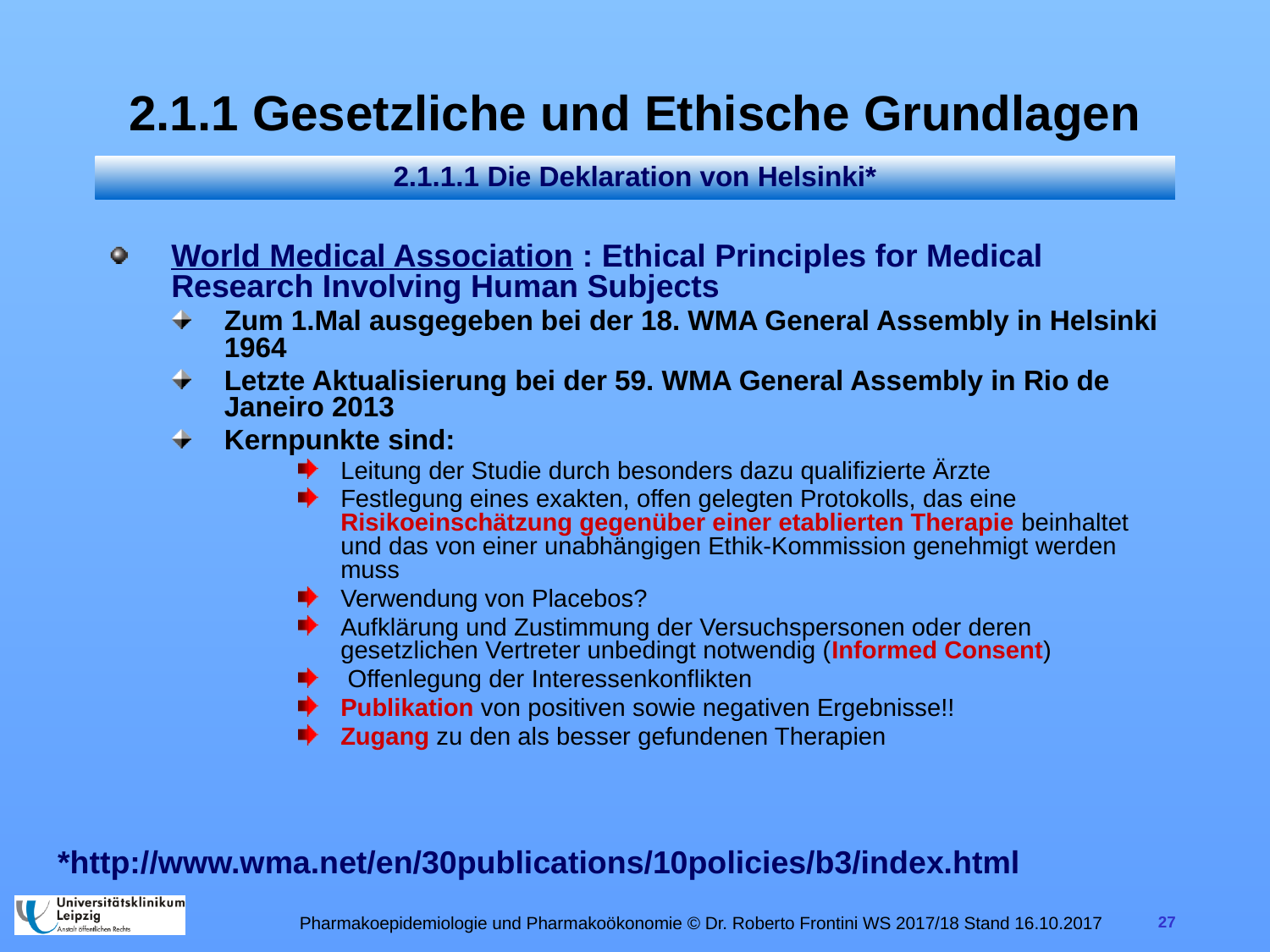

# 2.1.1 Gesetzliche und Ethische Grundlagen
2.1.1.1 Die Deklaration von Helsinki*
World Medical Association : Ethical Principles for Medical Research Involving Human Subjects
Zum 1.Mal ausgegeben bei der 18. WMA General Assembly in Helsinki 1964
Letzte Aktualisierung bei der 59. WMA General Assembly in Rio de Janeiro 2013
Kernpunkte sind:
Leitung der Studie durch besonders dazu qualifizierte Ärzte
Festlegung eines exakten, offen gelegten Protokolls, das eine Risikoeinschätzung gegenüber einer etablierten Therapie beinhaltet und das von einer unabhängigen Ethik-Kommission genehmigt werden muss
Verwendung von Placebos?
Aufklärung und Zustimmung der Versuchspersonen oder deren gesetzlichen Vertreter unbedingt notwendig (Informed Consent)
 Offenlegung der Interessenkonflikten
Publikation von positiven sowie negativen Ergebnisse!!
Zugang zu den als besser gefundenen Therapien

*http://www.wma.net/en/30publications/10policies/b3/index.html
Pharmakoepidemiologie und Pharmakoökonomie © Dr. Roberto Frontini WS 2017/18 Stand 16.10.2017
27